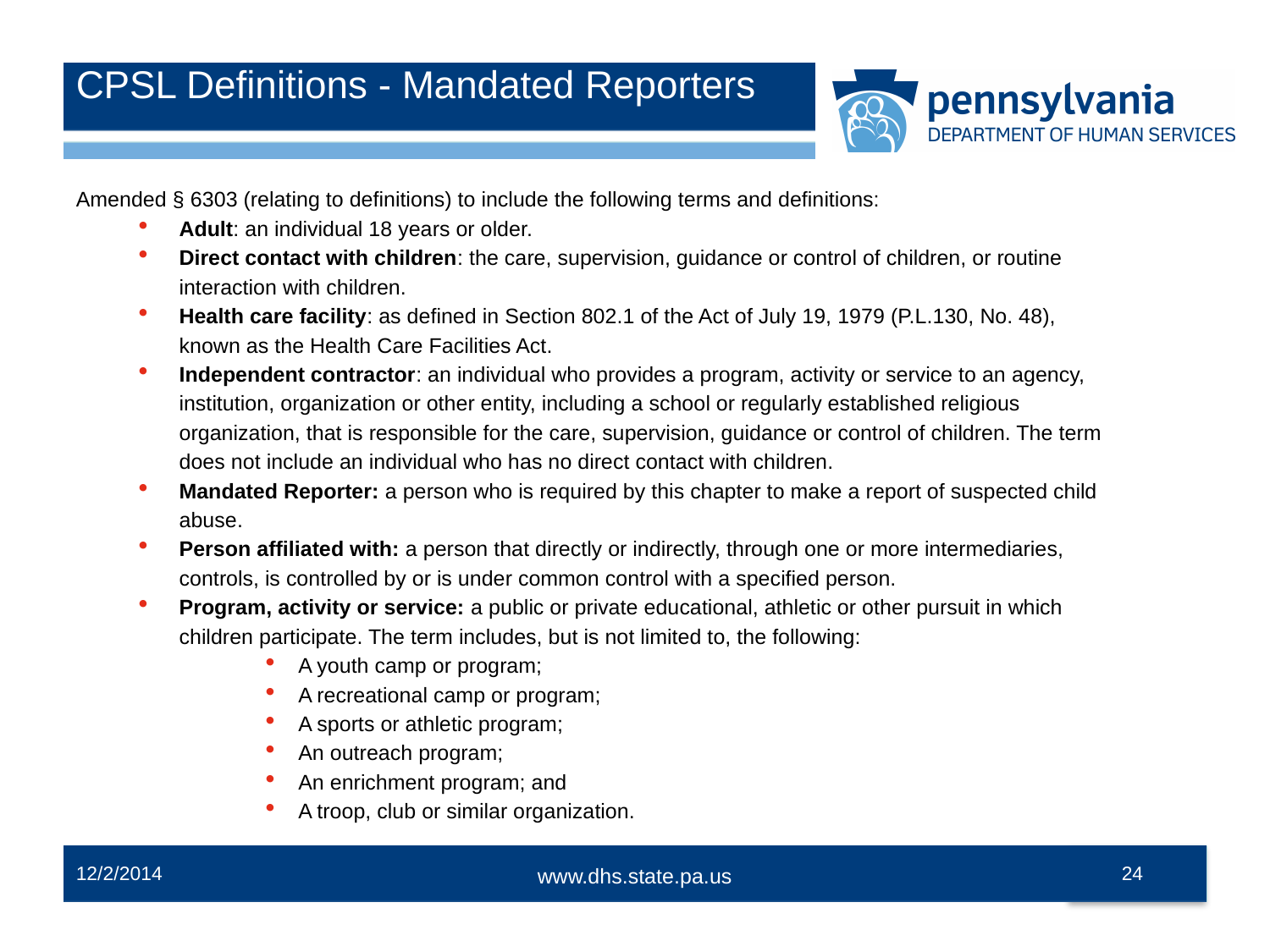

# CPSL Definitions - Mandated Reporters
Amended § 6303 (relating to definitions) to include the following terms and definitions:
Adult: an individual 18 years or older.
Direct contact with children: the care, supervision, guidance or control of children, or routine interaction with children.
Health care facility: as defined in Section 802.1 of the Act of July 19, 1979 (P.L.130, No. 48), known as the Health Care Facilities Act.
Independent contractor: an individual who provides a program, activity or service to an agency, institution, organization or other entity, including a school or regularly established religious organization, that is responsible for the care, supervision, guidance or control of children. The term does not include an individual who has no direct contact with children.
Mandated Reporter: a person who is required by this chapter to make a report of suspected child abuse.
Person affiliated with: a person that directly or indirectly, through one or more intermediaries, controls, is controlled by or is under common control with a specified person.
Program, activity or service: a public or private educational, athletic or other pursuit in which children participate. The term includes, but is not limited to, the following:
A youth camp or program;
A recreational camp or program;
A sports or athletic program;
An outreach program;
An enrichment program; and
A troop, club or similar organization.
12/2/2014
24